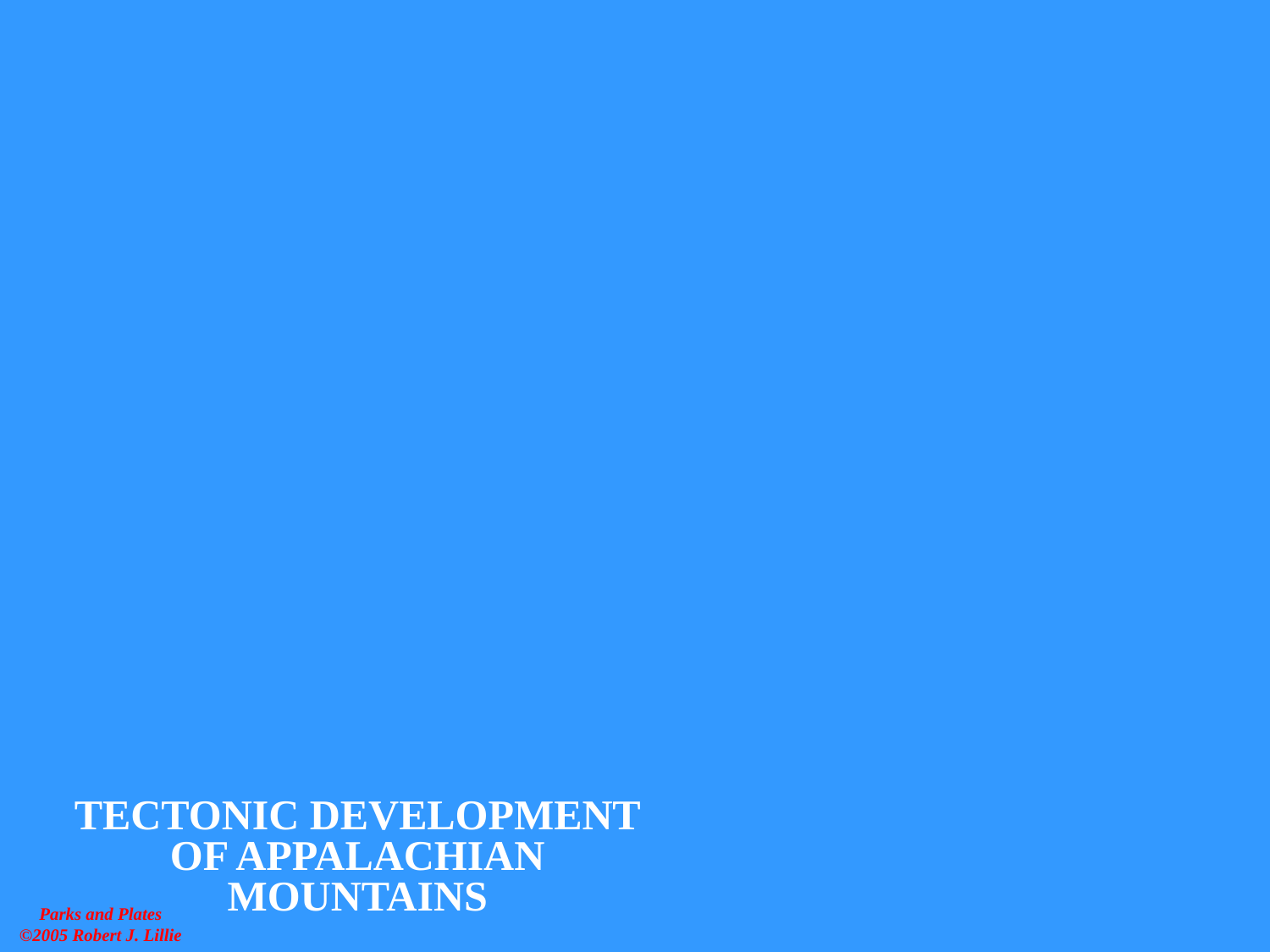

TECTONIC DEVELOPMENT OF APPALACHIAN MOUNTAINS
Parks and Plates
©2005 Robert J. Lillie